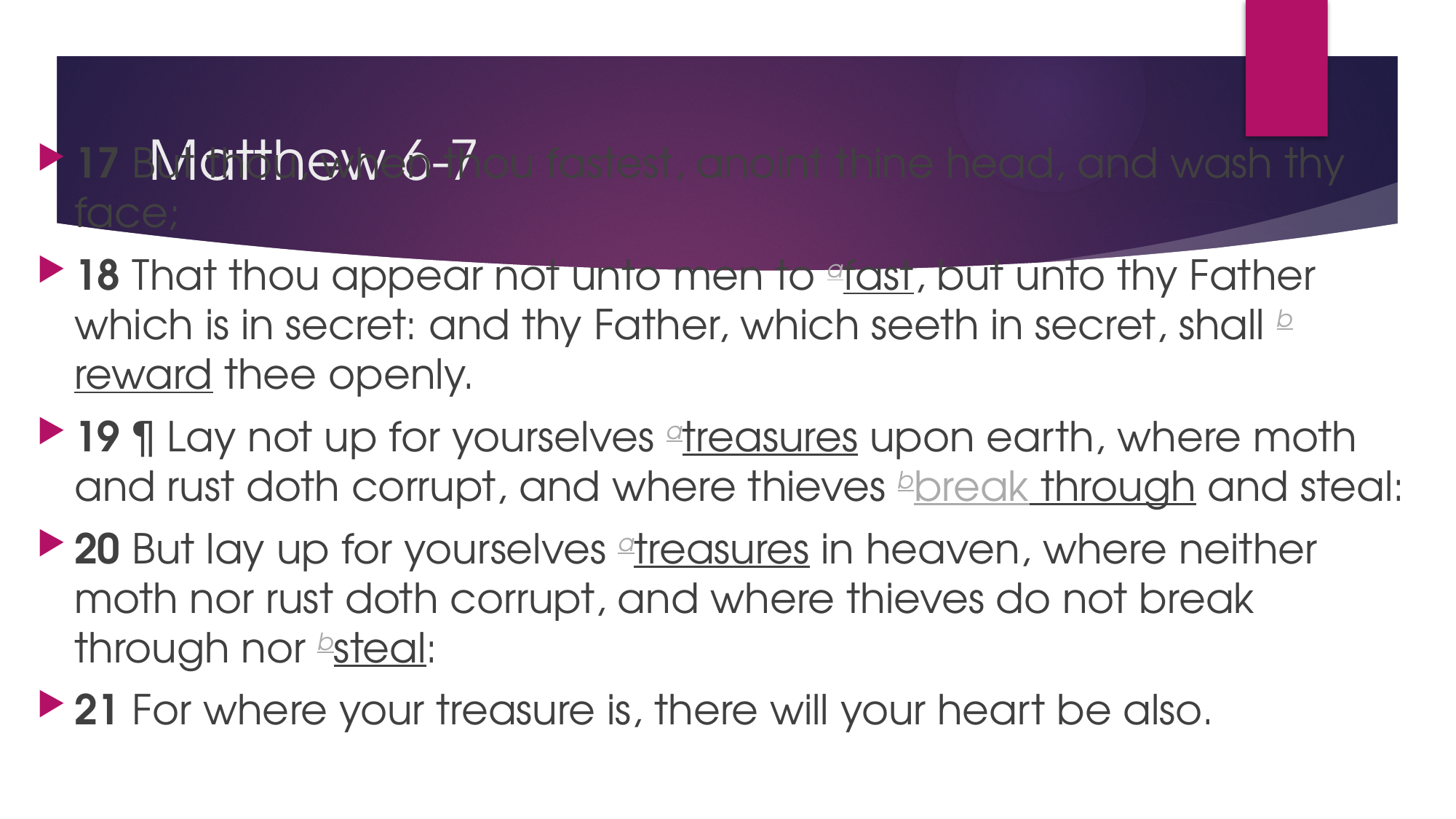

# Matthew 6-7
17 But thou, when thou fastest, anoint thine head, and wash thy face;
18 That thou appear not unto men to afast, but unto thy Father which is in secret: and thy Father, which seeth in secret, shall breward thee openly.
19 ¶ Lay not up for yourselves atreasures upon earth, where moth and rust doth corrupt, and where thieves bbreak through and steal:
20 But lay up for yourselves atreasures in heaven, where neither moth nor rust doth corrupt, and where thieves do not break through nor bsteal:
21 For where your treasure is, there will your heart be also.